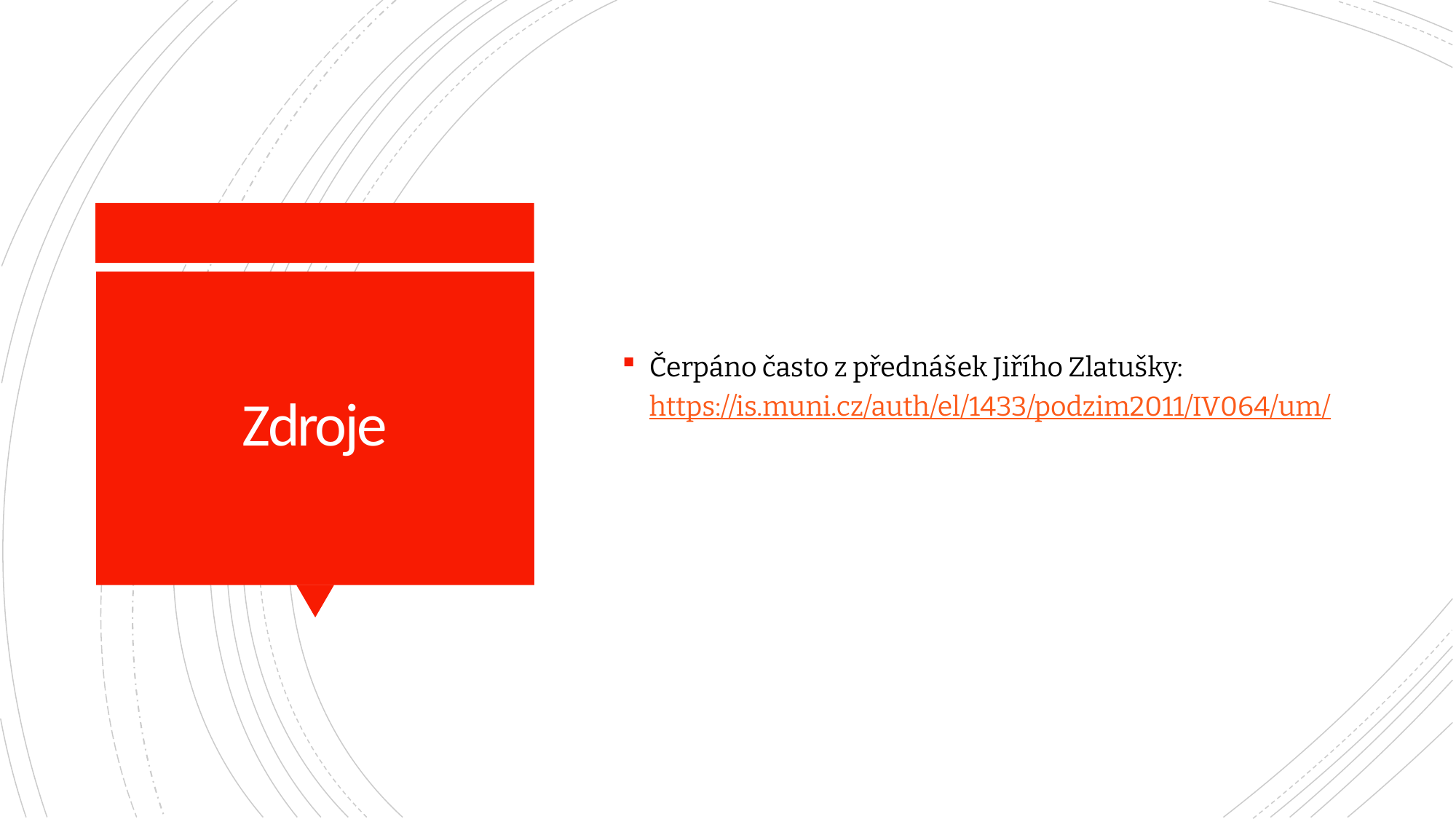

Čerpáno často z přednášek Jiřího Zlatušky: https://is.muni.cz/auth/el/1433/podzim2011/IV064/um/

# Zdroje